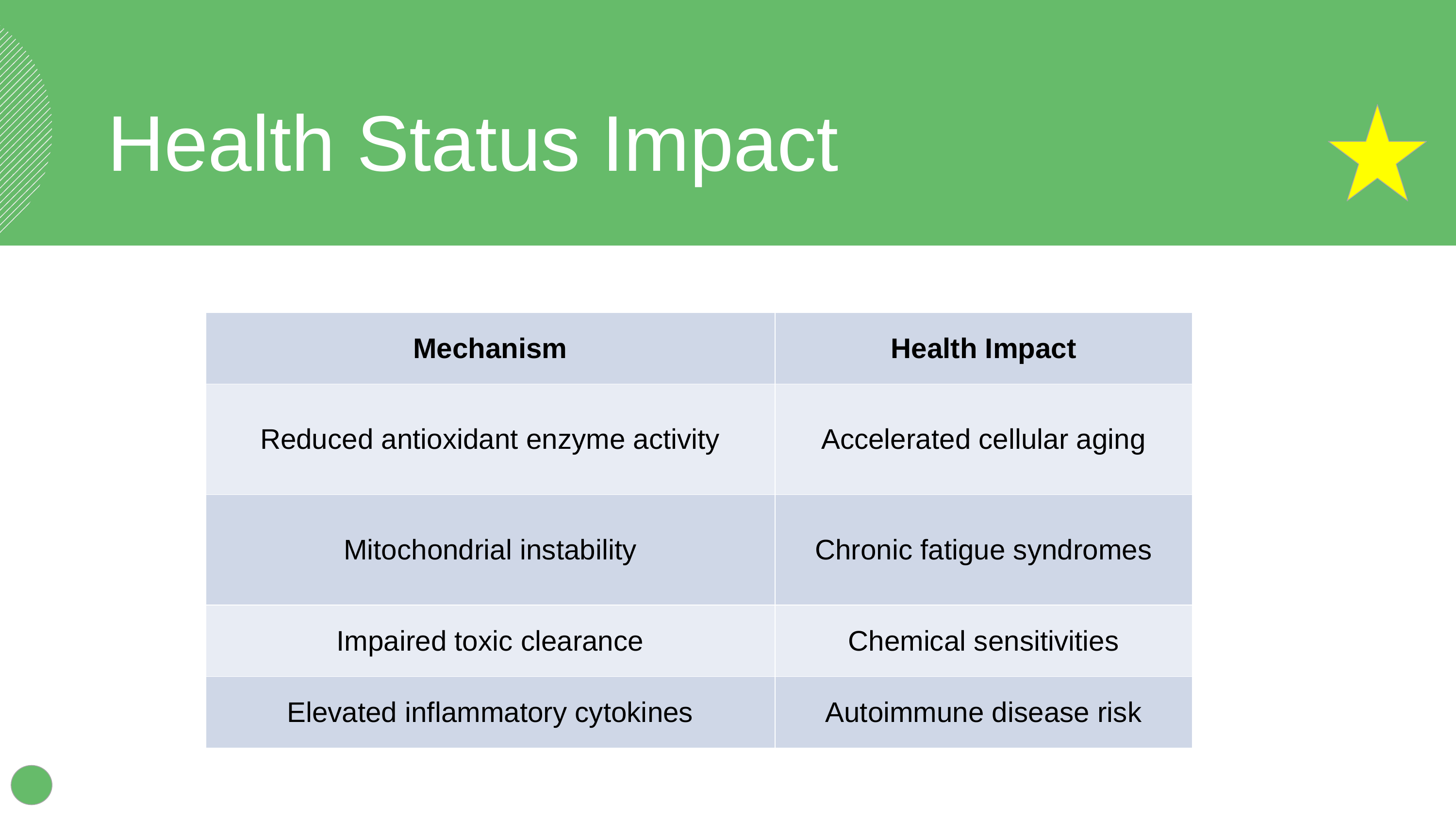

Health Status Impact

| Mechanism | Health Impact |
| --- | --- |
| Reduced antioxidant enzyme activity | Accelerated cellular aging |
| Mitochondrial instability | Chronic fatigue syndromes |
| Impaired toxic clearance | Chemical sensitivities |
| Elevated inflammatory cytokines | Autoimmune disease risk |